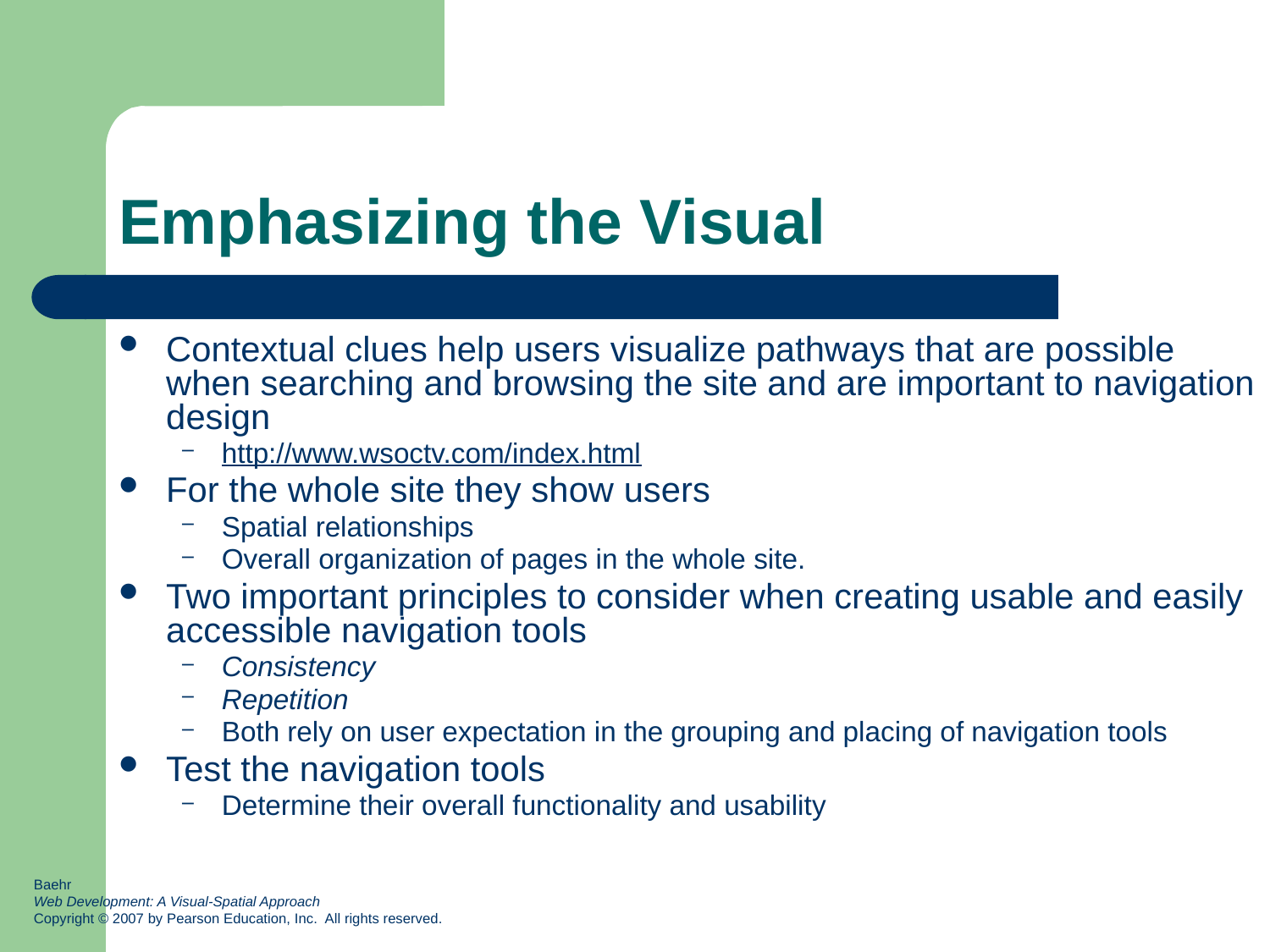

# Emphasizing the Visual
Contextual clues help users visualize pathways that are possible when searching and browsing the site and are important to navigation design
http://www.wsoctv.com/index.html
For the whole site they show users
Spatial relationships
Overall organization of pages in the whole site.
Two important principles to consider when creating usable and easily accessible navigation tools
Consistency
Repetition
Both rely on user expectation in the grouping and placing of navigation tools
Test the navigation tools
Determine their overall functionality and usability
Baehr
Web Development: A Visual-Spatial Approach
Copyright © 2007 by Pearson Education, Inc.  All rights reserved.